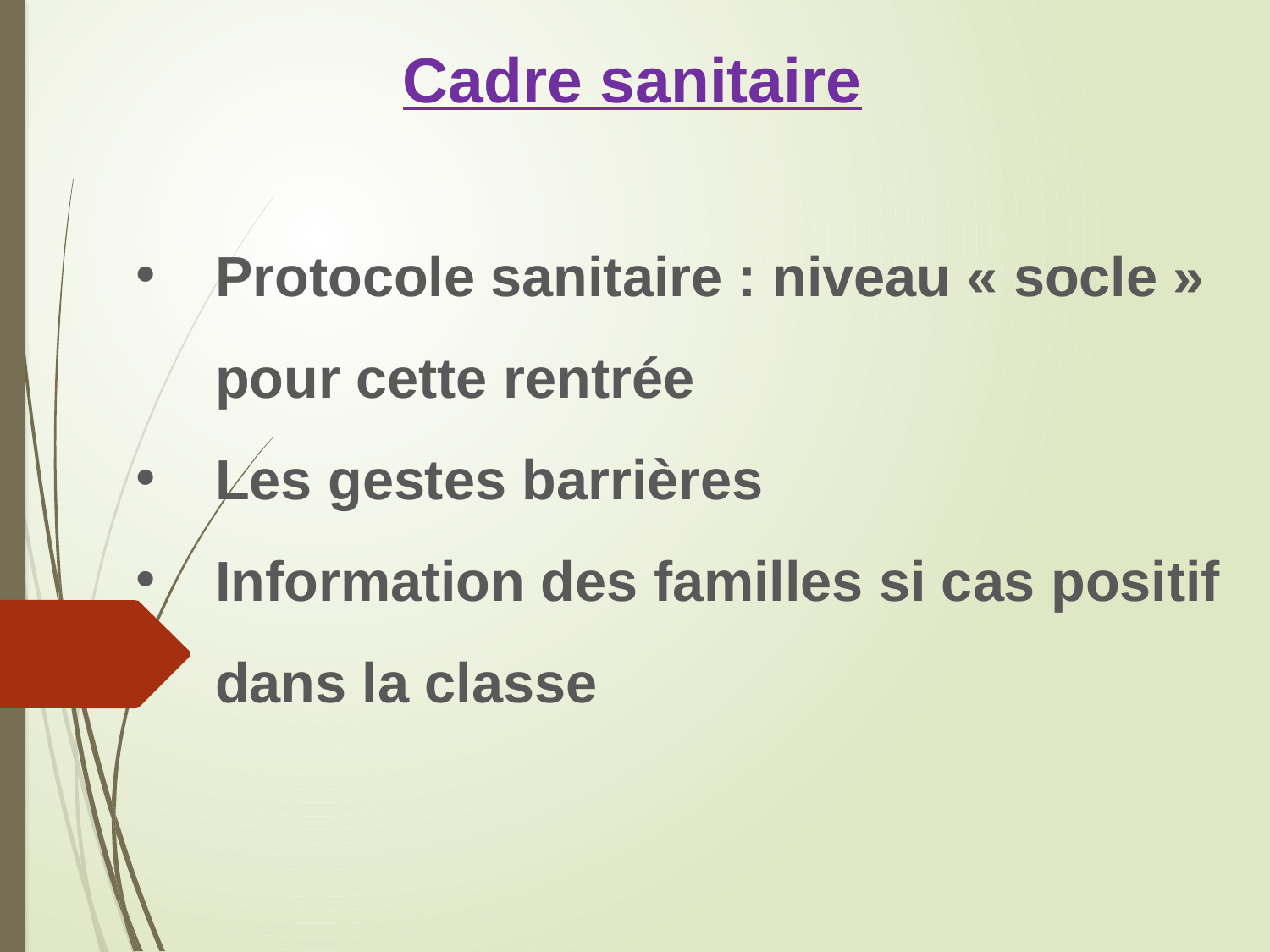

Cadre sanitaire
Protocole sanitaire : niveau « socle » pour cette rentrée
Les gestes barrières
Information des familles si cas positif dans la classe